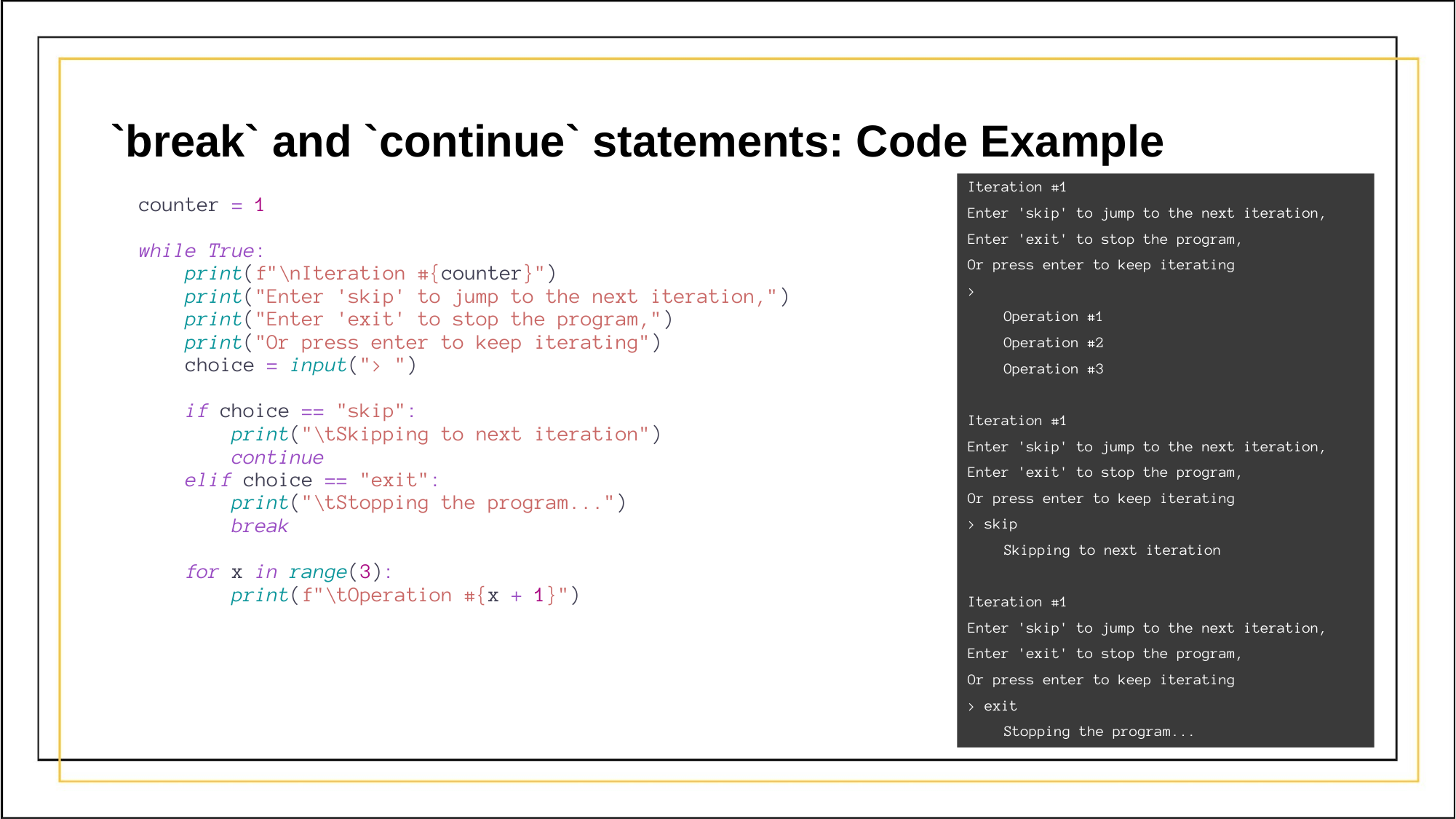

# `break` and `continue` statements: Code Example
Iteration #1
Enter 'skip' to jump to the next iteration,
Enter 'exit' to stop the program,
Or press enter to keep iterating
>
	Operation #1
	Operation #2
	Operation #3

Iteration #1
Enter 'skip' to jump to the next iteration,
Enter 'exit' to stop the program,
Or press enter to keep iterating
> skip
	Skipping to next iteration

Iteration #1
Enter 'skip' to jump to the next iteration,
Enter 'exit' to stop the program,
Or press enter to keep iterating
> exit
	Stopping the program...
counter = 1
while True:
    print(f"\nIteration #{counter}")
    print("Enter 'skip' to jump to the next iteration,")
    print("Enter 'exit' to stop the program,")
    print("Or press enter to keep iterating")
    choice = input("> ")
    if choice == "skip":
        print("\tSkipping to next iteration")
        continue
    elif choice == "exit":
        print("\tStopping the program...")
        break
    for x in range(3):
        print(f"\tOperation #{x + 1}")